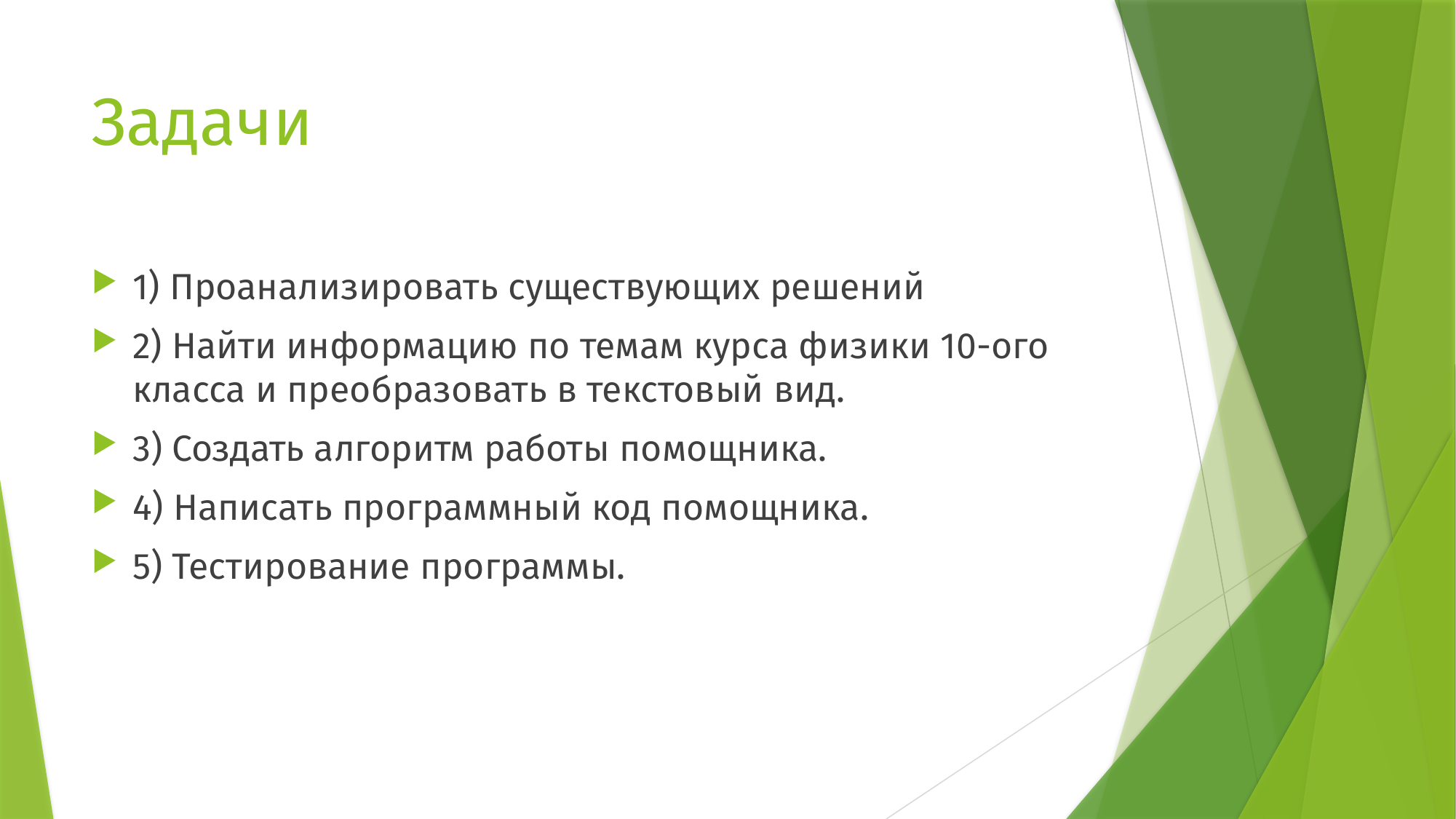

# Задачи
1) Проанализировать существующих решений
2) Найти информацию по темам курса физики 10-ого класса и преобразовать в текстовый вид.
3) Создать алгоритм работы помощника.
4) Написать программный код помощника.
5) Тестирование программы.